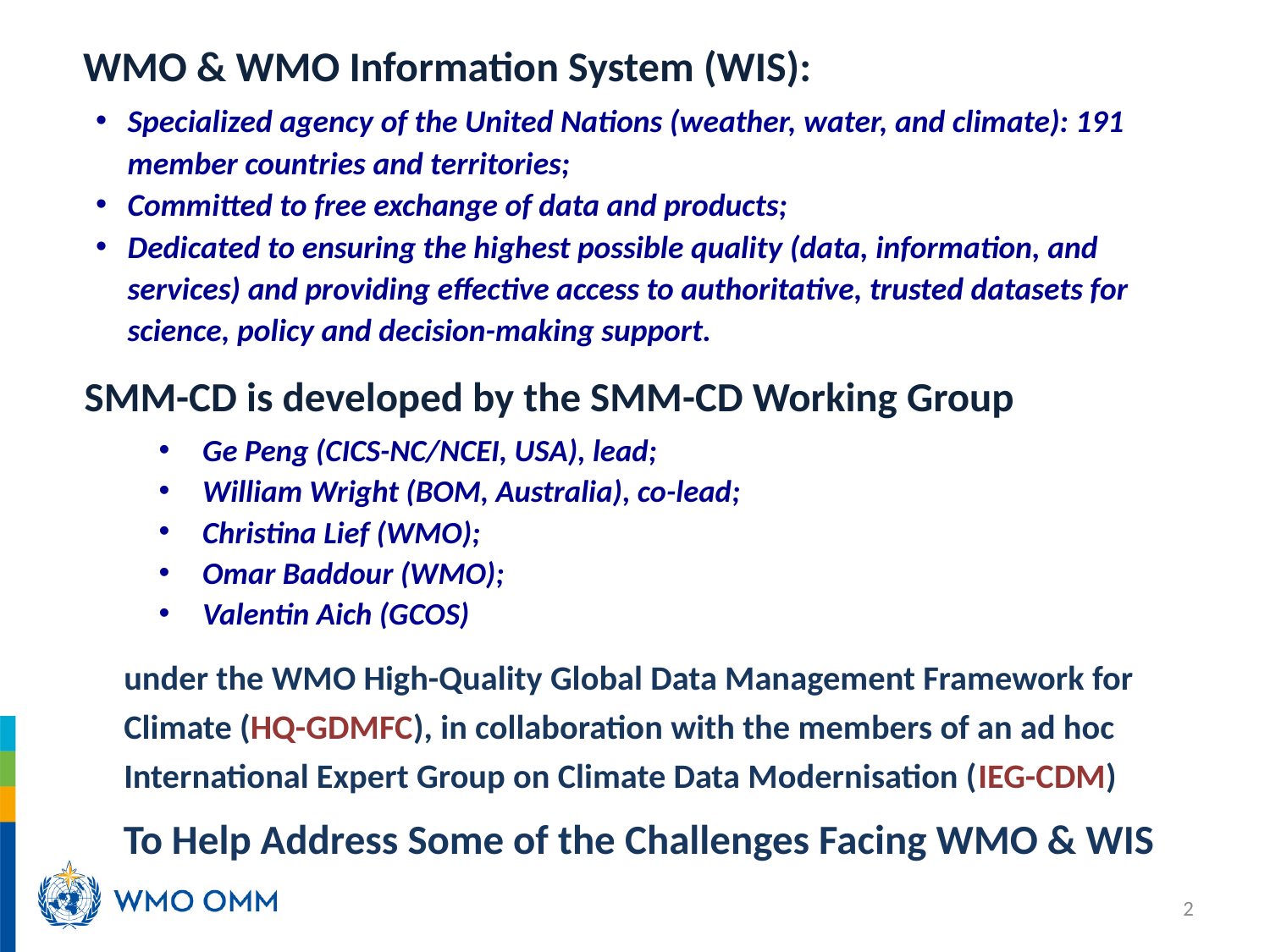

WMO & WMO Information System (WIS):
Specialized agency of the United Nations (weather, water, and climate): 191 member countries and territories;
Committed to free exchange of data and products;
Dedicated to ensuring the highest possible quality (data, information, and services) and providing effective access to authoritative, trusted datasets for science, policy and decision-making support.
SMM-CD is developed by the SMM-CD Working Group
Ge Peng (CICS-NC/NCEI, USA), lead;
William Wright (BOM, Australia), co-lead;
Christina Lief (WMO);
Omar Baddour (WMO);
Valentin Aich (GCOS)
under the WMO High-Quality Global Data Management Framework for Climate (HQ-GDMFC), in collaboration with the members of an ad hoc International Expert Group on Climate Data Modernisation (IEG-CDM)
To Help Address Some of the Challenges Facing WMO & WIS
2